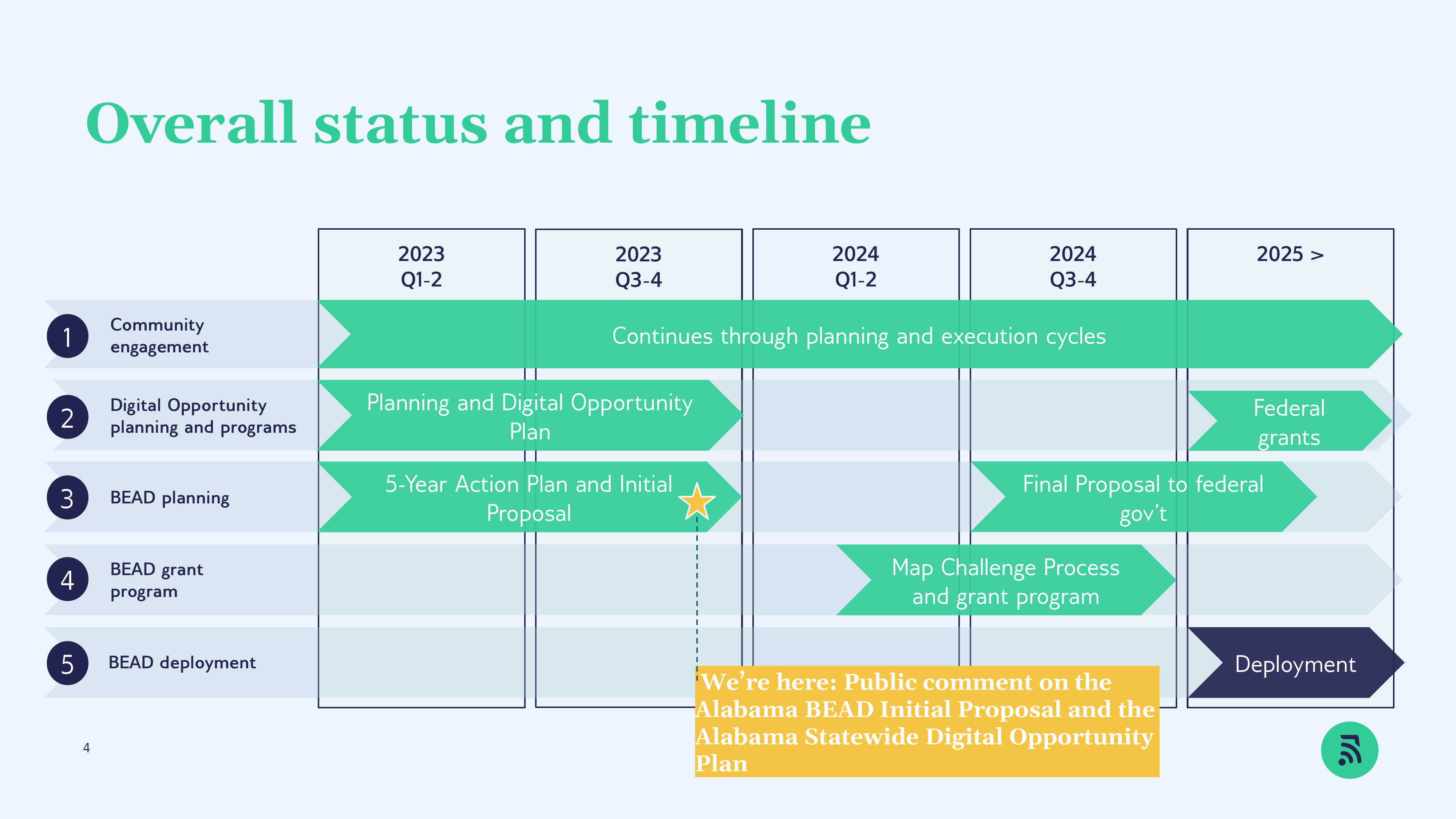

Overall status and timeline
2023
Q1-2
2024
Q1-2
2024
Q3-4
2025 >
2023
Q3-4
Continues through planning and execution cycles
Community engagement

1
Digital Opportunity planning and programs

Planning and Digital Opportunity Plan
Federal grants
2
Final Proposal to federal gov’t

5-Year Action Plan and Initial Proposal
BEAD planning
3

Map Challenge Process and grant program
BEAD grant
program
4
Deployment
BEAD deployment

5
 We’re here: Public comment on the
Alabama BEAD Initial Proposal and the
Alabama Statewide Digital Opportunity
Plan

4